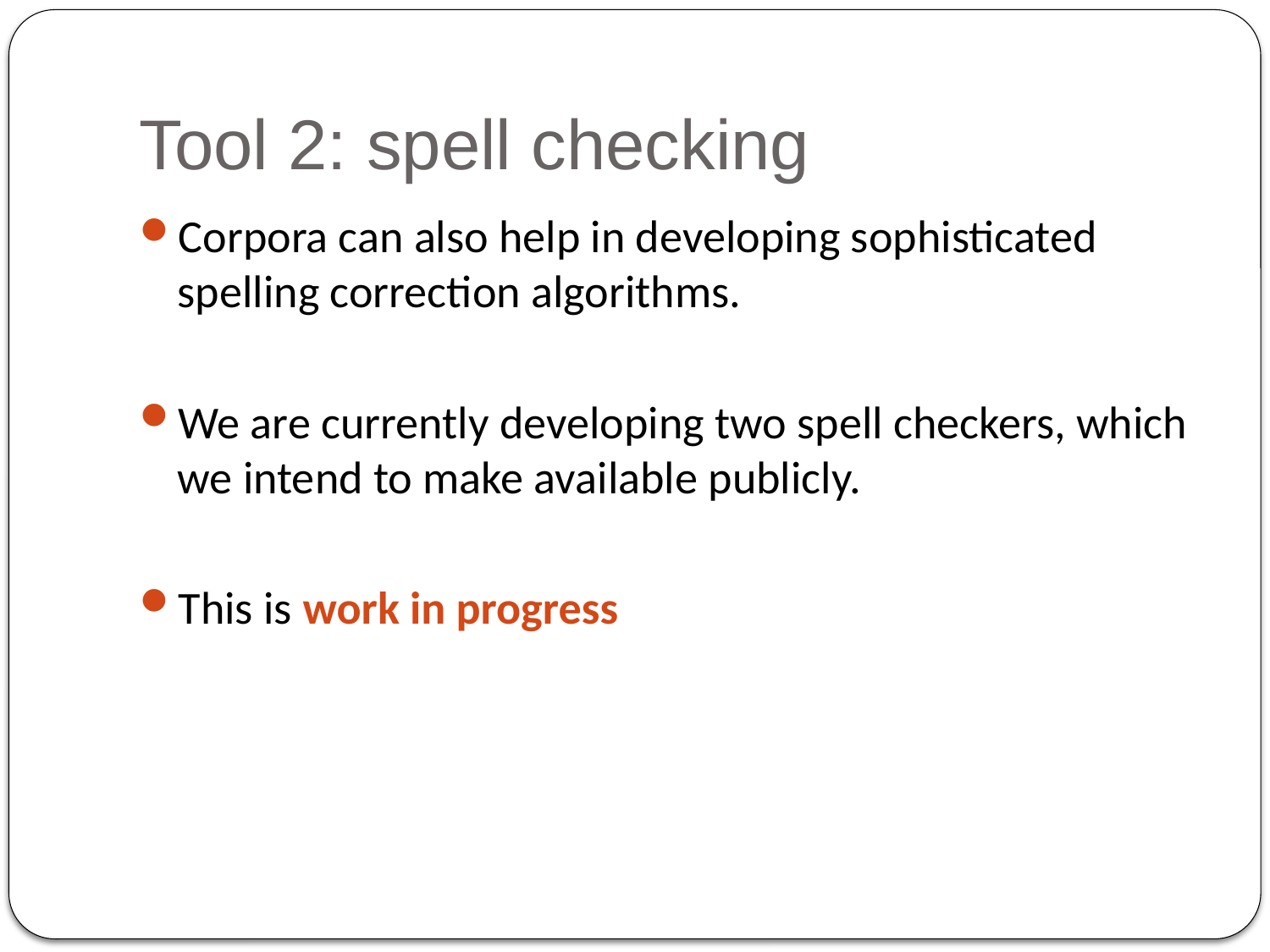

# Tool 2: spell checking
Corpora can also help in developing sophisticated spelling correction algorithms.

We are currently developing two spell checkers, which we intend to make available publicly.

This is work in progress